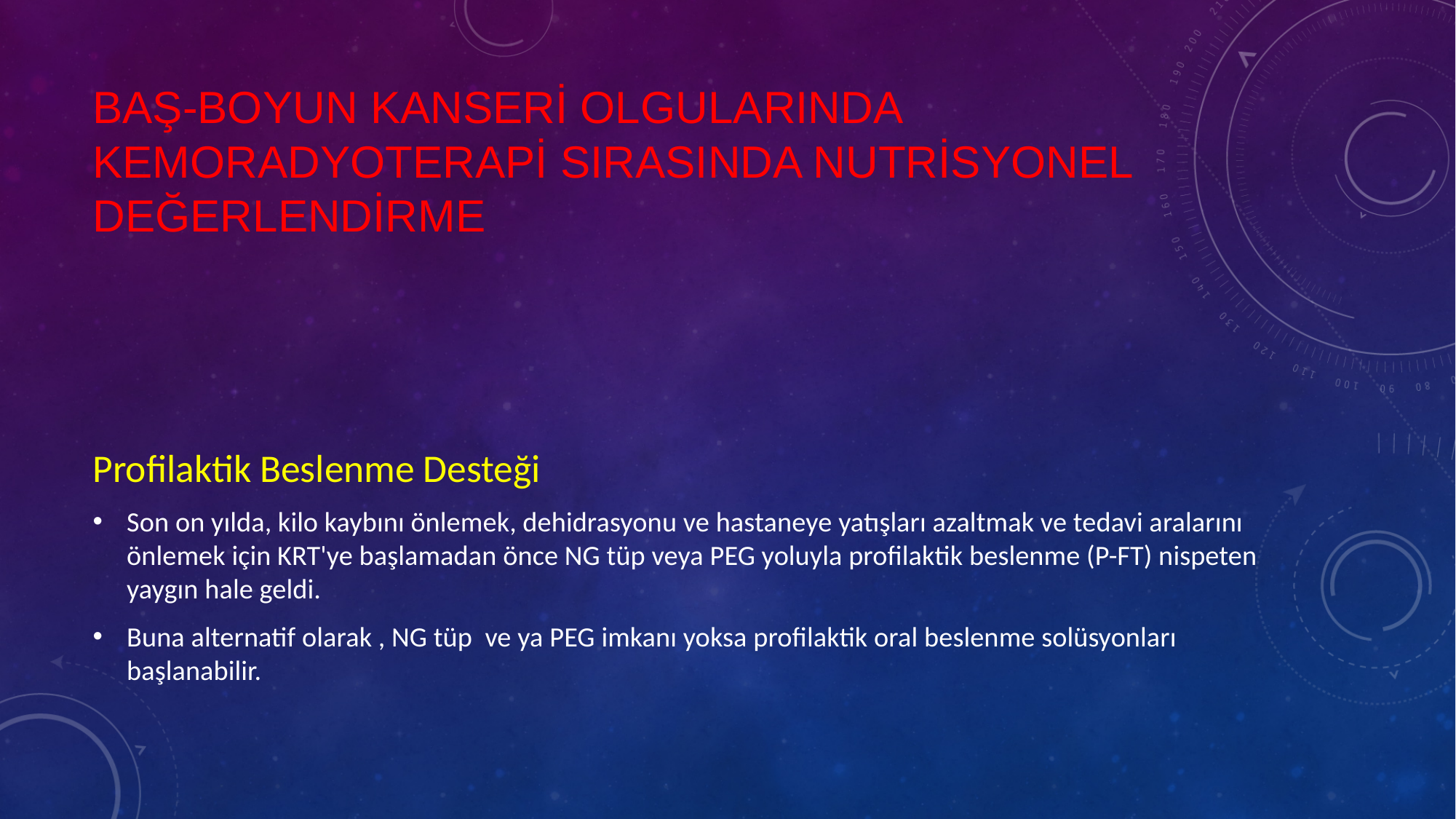

# Baş-boyun kanseri olgularında kemoradyoterapi sırasında nutrisyonel değerlendirme

Profilaktik Beslenme Desteği
Son on yılda, kilo kaybını önlemek, dehidrasyonu ve hastaneye yatışları azaltmak ve tedavi aralarını önlemek için KRT'ye başlamadan önce NG tüp veya PEG yoluyla profilaktik beslenme (P-FT) nispeten yaygın hale geldi.
Buna alternatif olarak , NG tüp  ve ya PEG imkanı yoksa profilaktik oral beslenme solüsyonları başlanabilir.